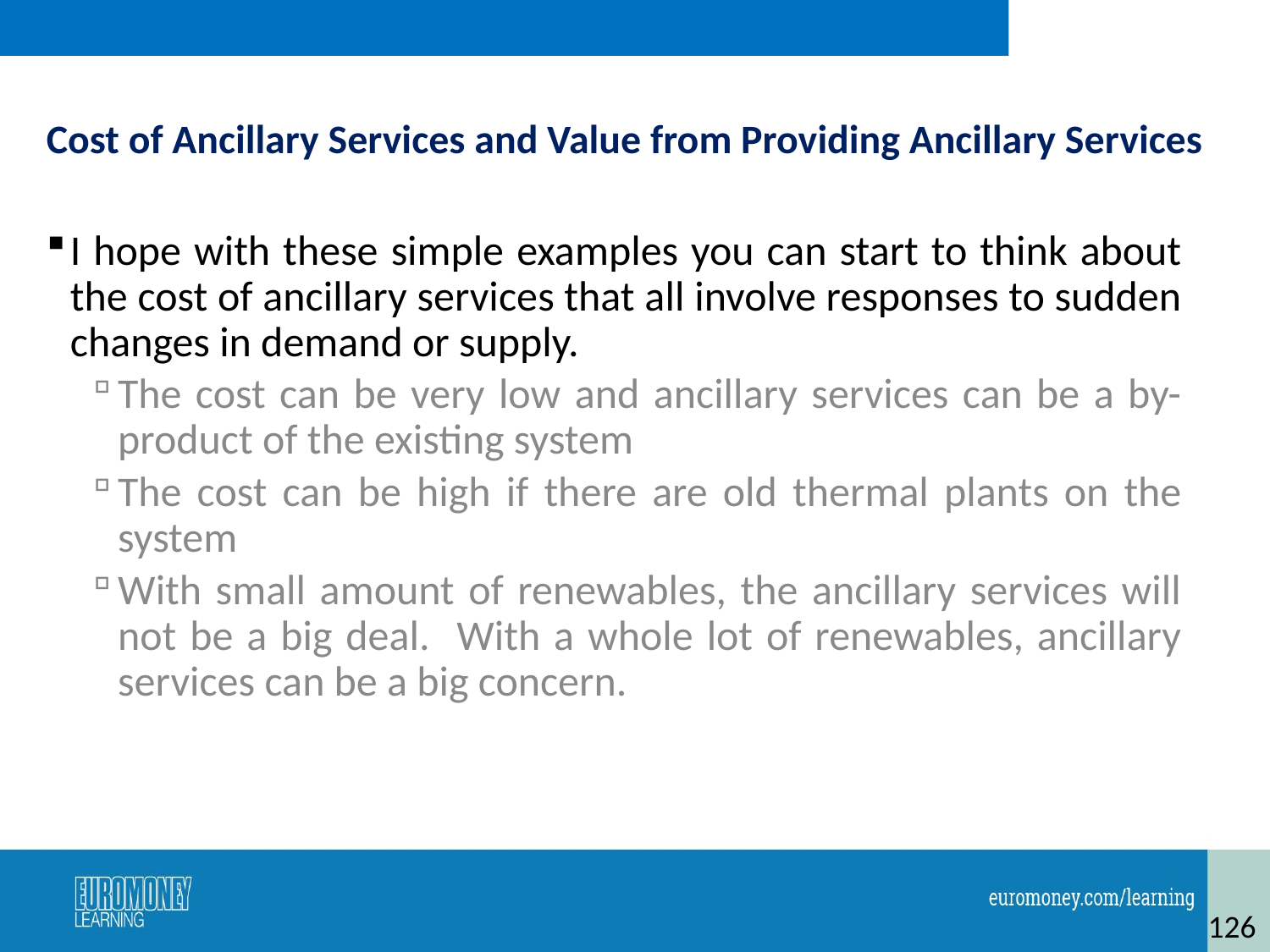

# Cost of Ancillary Services and Value from Providing Ancillary Services
I hope with these simple examples you can start to think about the cost of ancillary services that all involve responses to sudden changes in demand or supply.
The cost can be very low and ancillary services can be a by-product of the existing system
The cost can be high if there are old thermal plants on the system
With small amount of renewables, the ancillary services will not be a big deal.  With a whole lot of renewables, ancillary services can be a big concern.
126